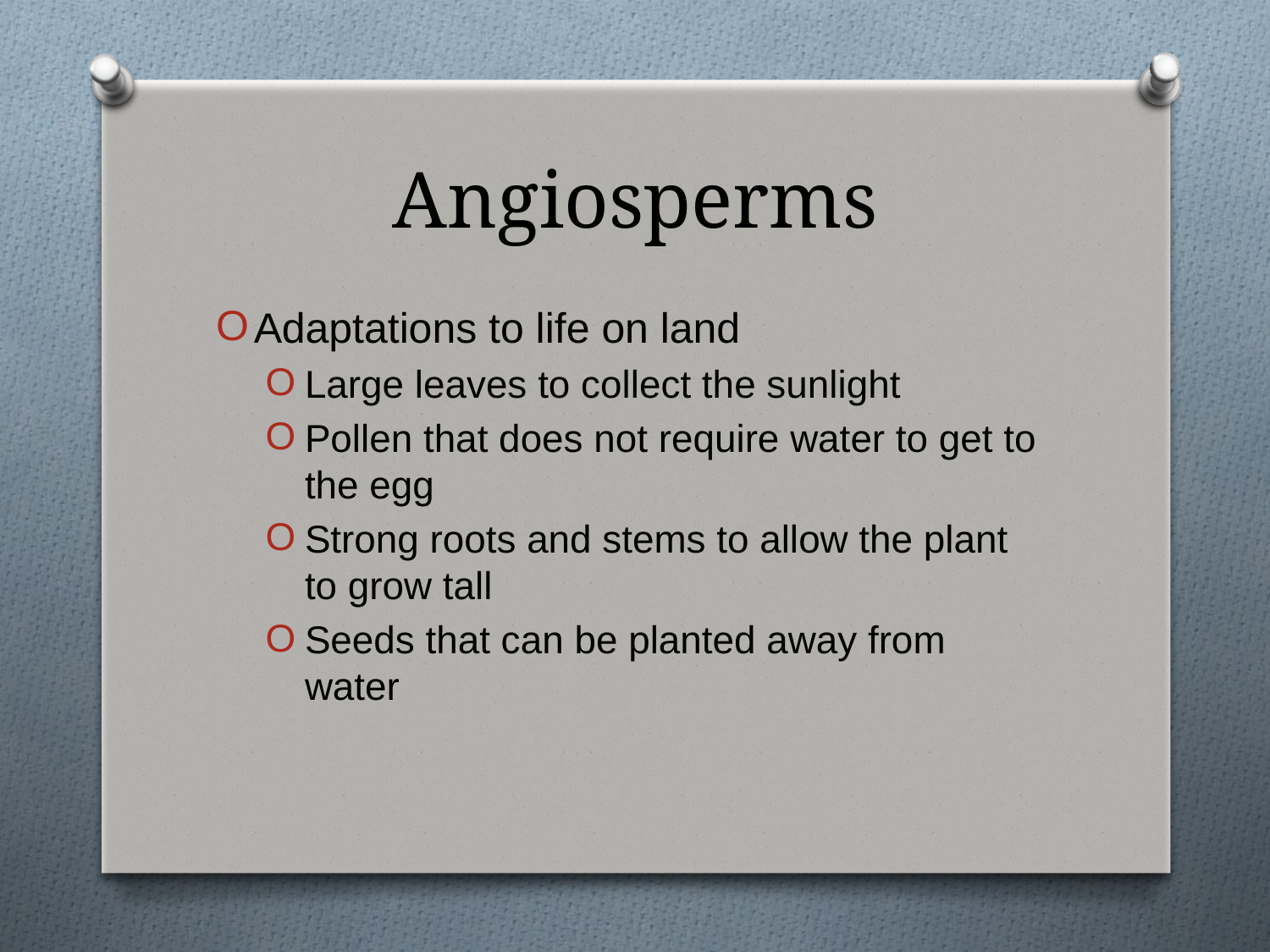

# Angiosperms
Adaptations to life on land
Large leaves to collect the sunlight
Pollen that does not require water to get to the egg
Strong roots and stems to allow the plant to grow tall
Seeds that can be planted away from water